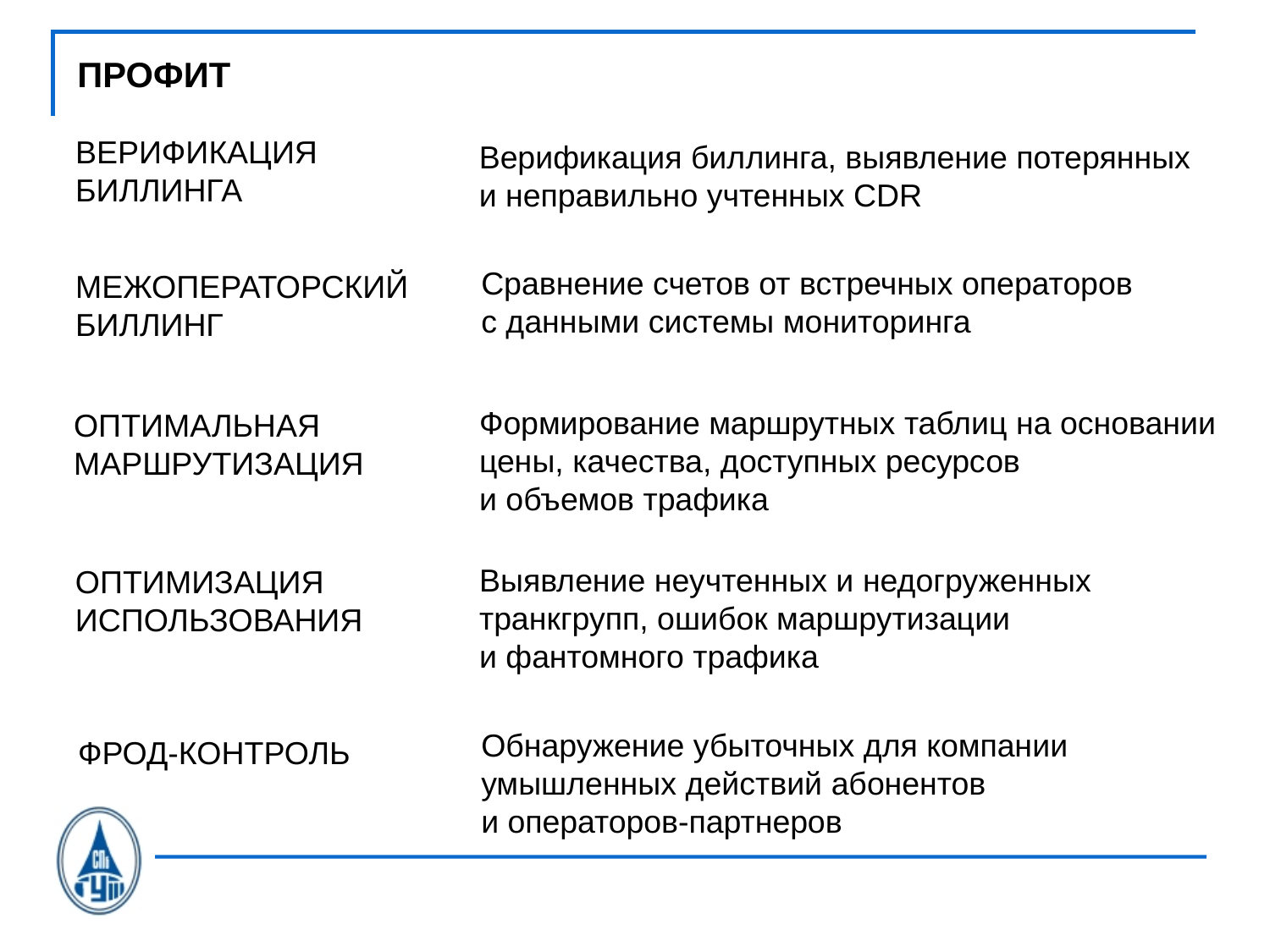

ПРОФИТ
ВЕРИФИКАЦИЯ
БИЛЛИНГА
Верификация биллинга, выявление потерянных
и неправильно учтенных CDR
Сравнение счетов от встречных операторов
с данными системы мониторинга
МЕЖОПЕРАТОРСКИЙ
БИЛЛИНГ
Формирование маршрутных таблиц на основании цены, качества, доступных ресурсов
и объемов трафика
ОПТИМАЛЬНАЯ
МАРШРУТИЗАЦИЯ
Выявление неучтенных и недогруженных транкгрупп, ошибок маршрутизации
и фантомного трафика
ОПТИМИЗАЦИЯ
ИСПОЛЬЗОВАНИЯ
Обнаружение убыточных для компании умышленных действий абонентов
и операторов-партнеров
ФРОД-КОНТРОЛЬ